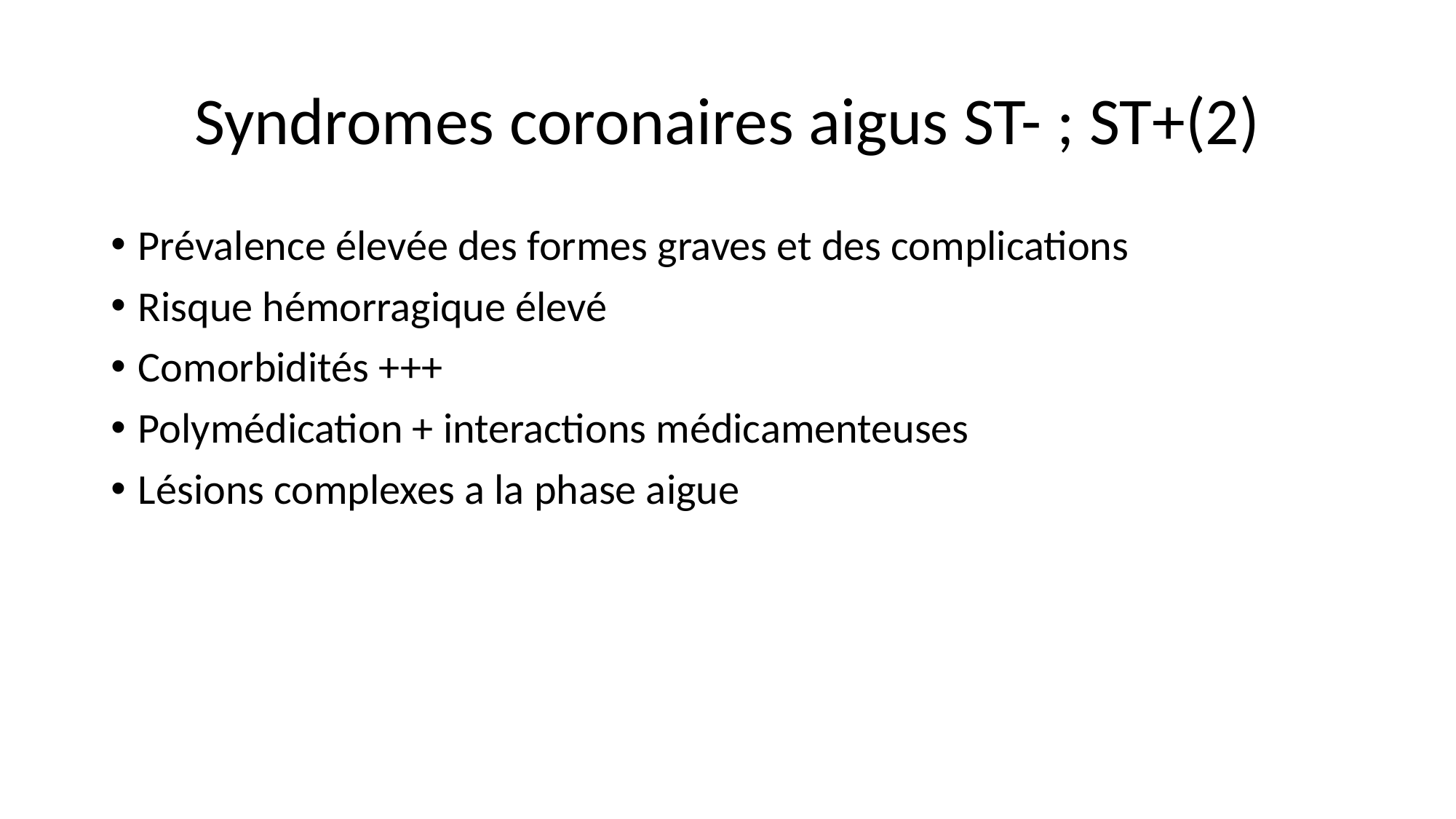

# Syndromes coronaires aigus ST- ; ST+(2)
Prévalence élevée des formes graves et des complications
Risque hémorragique élevé
Comorbidités +++
Polymédication + interactions médicamenteuses
Lésions complexes a la phase aigue